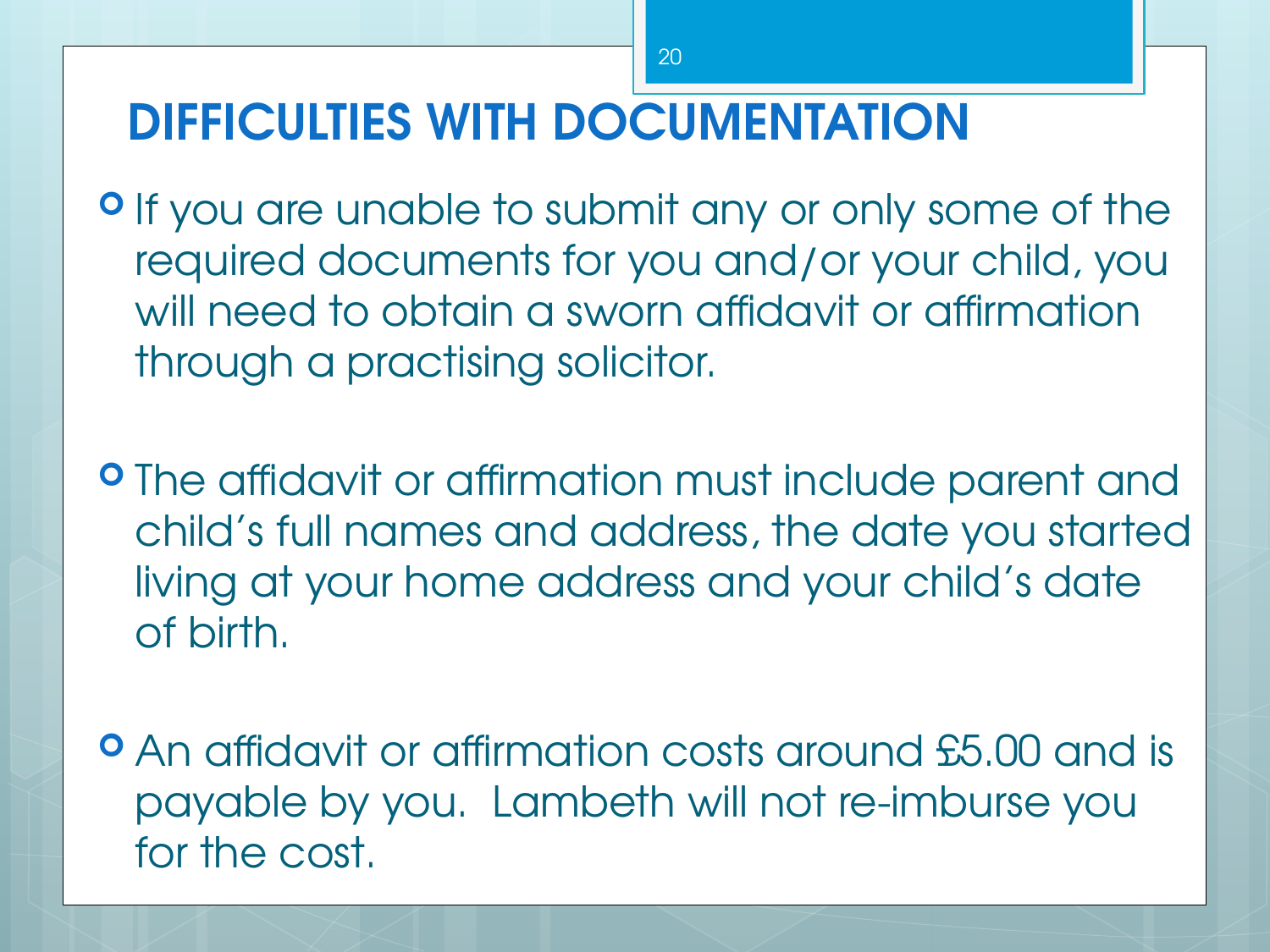

20
# DIFFICULTIES WITH DOCUMENTATION
If you are unable to submit any or only some of the required documents for you and/or your child, you will need to obtain a sworn affidavit or affirmation through a practising solicitor.

The affidavit or affirmation must include parent and child’s full names and address, the date you started living at your home address and your child’s date of birth.

An affidavit or affirmation costs around £5.00 and is payable by you.  Lambeth will not re-imburse you for the cost.